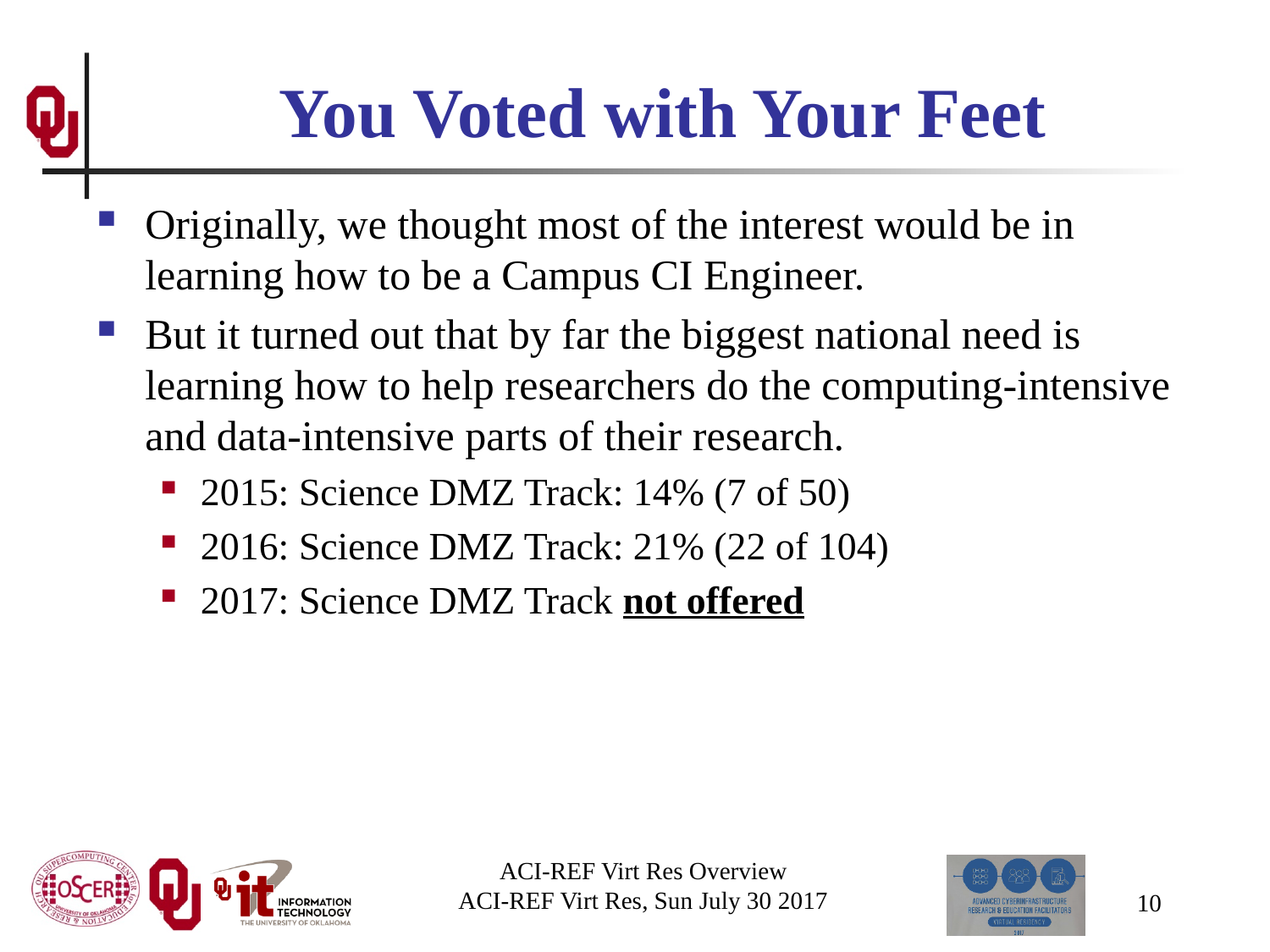

# You Voted with Your Feet
Originally, we thought most of the interest would be in learning how to be a Campus CI Engineer.
But it turned out that by far the biggest national need is       learning how to help researchers do the computing-intensive and data-intensive parts of their research.
2015: Science DMZ Track: 14% (7 of 50)
2016: Science DMZ Track: 21% (22 of 104)
2017: Science DMZ Track not offered
ACI-REF Virt Res Overview
ACI-REF Virt Res, Sun July 30 2017
10